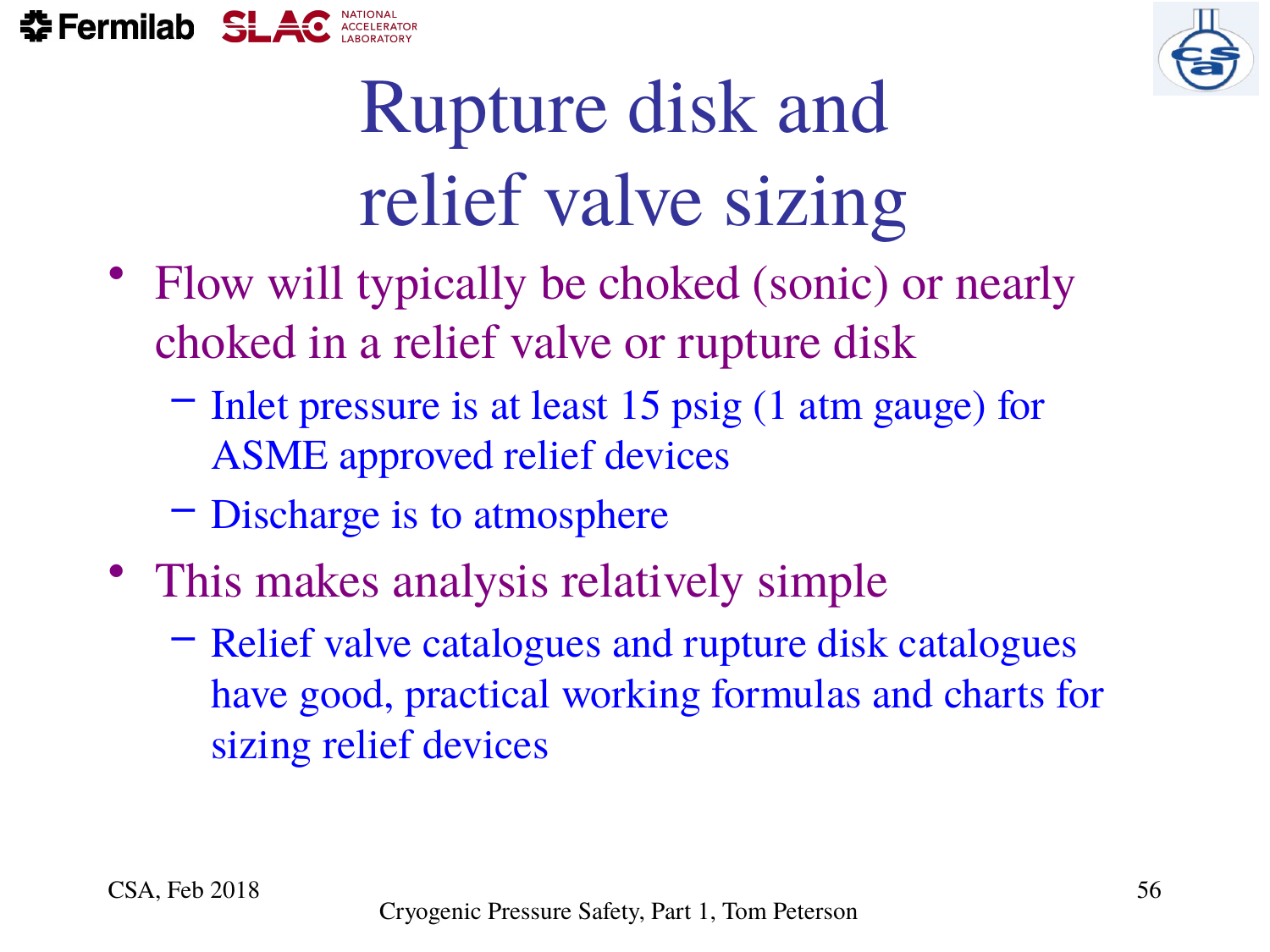

# Rupture disk and relief valve sizing
Flow will typically be choked (sonic) or nearly choked in a relief valve or rupture disk
Inlet pressure is at least 15 psig (1 atm gauge) for ASME approved relief devices
Discharge is to atmosphere
This makes analysis relatively simple
Relief valve catalogues and rupture disk catalogues have good, practical working formulas and charts for sizing relief devices
CSA, Feb 2018
56
Cryogenic Pressure Safety, Part 1, Tom Peterson